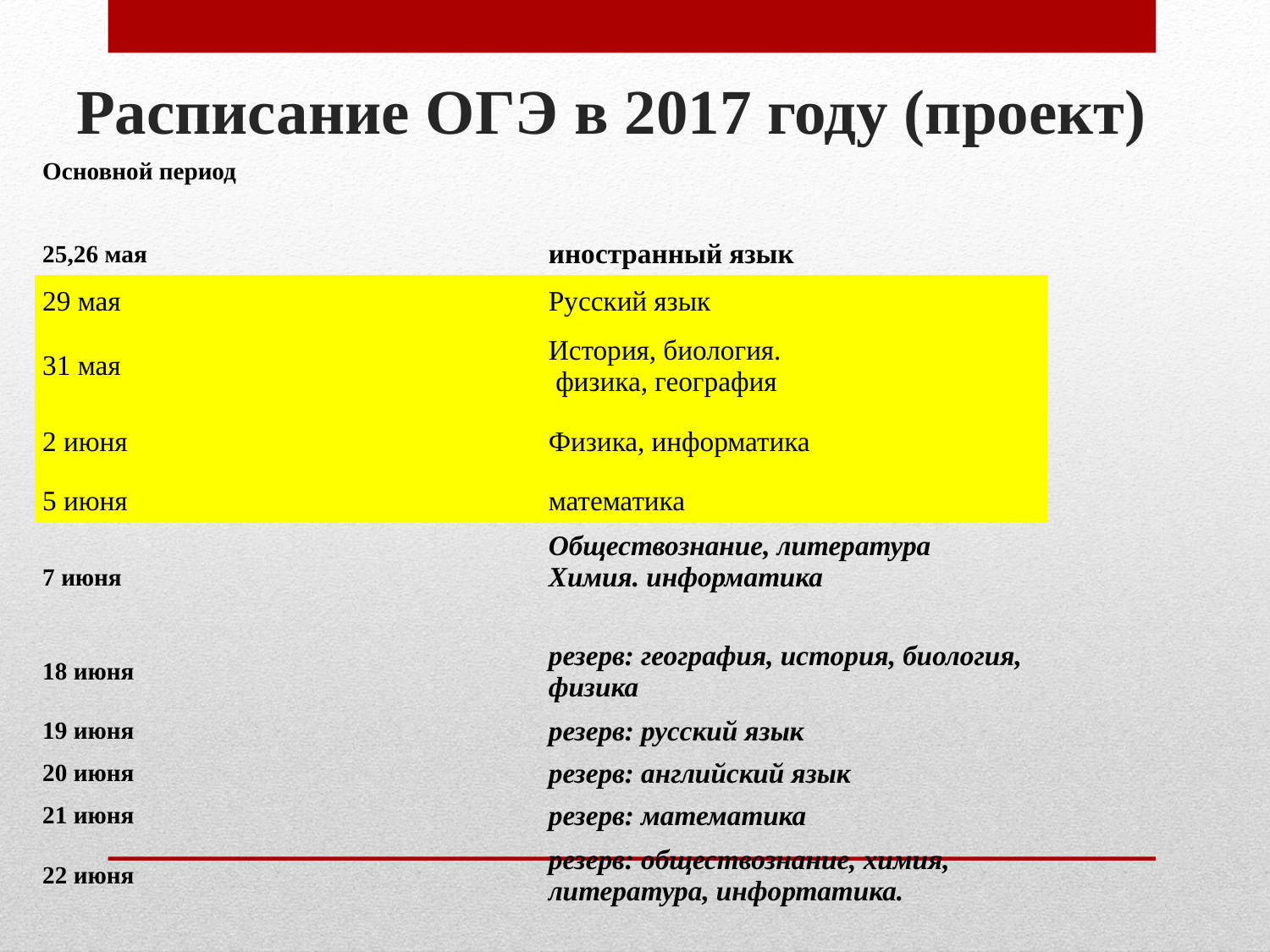

# Расписание ОГЭ в 2017 году (проект)
| Основной период |  |
| --- | --- |
|  |  |
| 25,26 мая | иностранный язык |
| 29 мая | Русский язык |
| 31 мая | История, биология. физика, география |
| 2 июня | Физика, информатика |
| 5 июня | математика |
| 7 июня | Обществознание, литература Химия. информатика |
| 18 июня | резерв: география, история, биология, физика |
| 19 июня | резерв: русский язык |
| 20 июня | резерв: английский язык |
| 21 июня | резерв: математика |
| 22 июня | резерв: обществознание, химия, литература, инфортатика. |
|  |  |